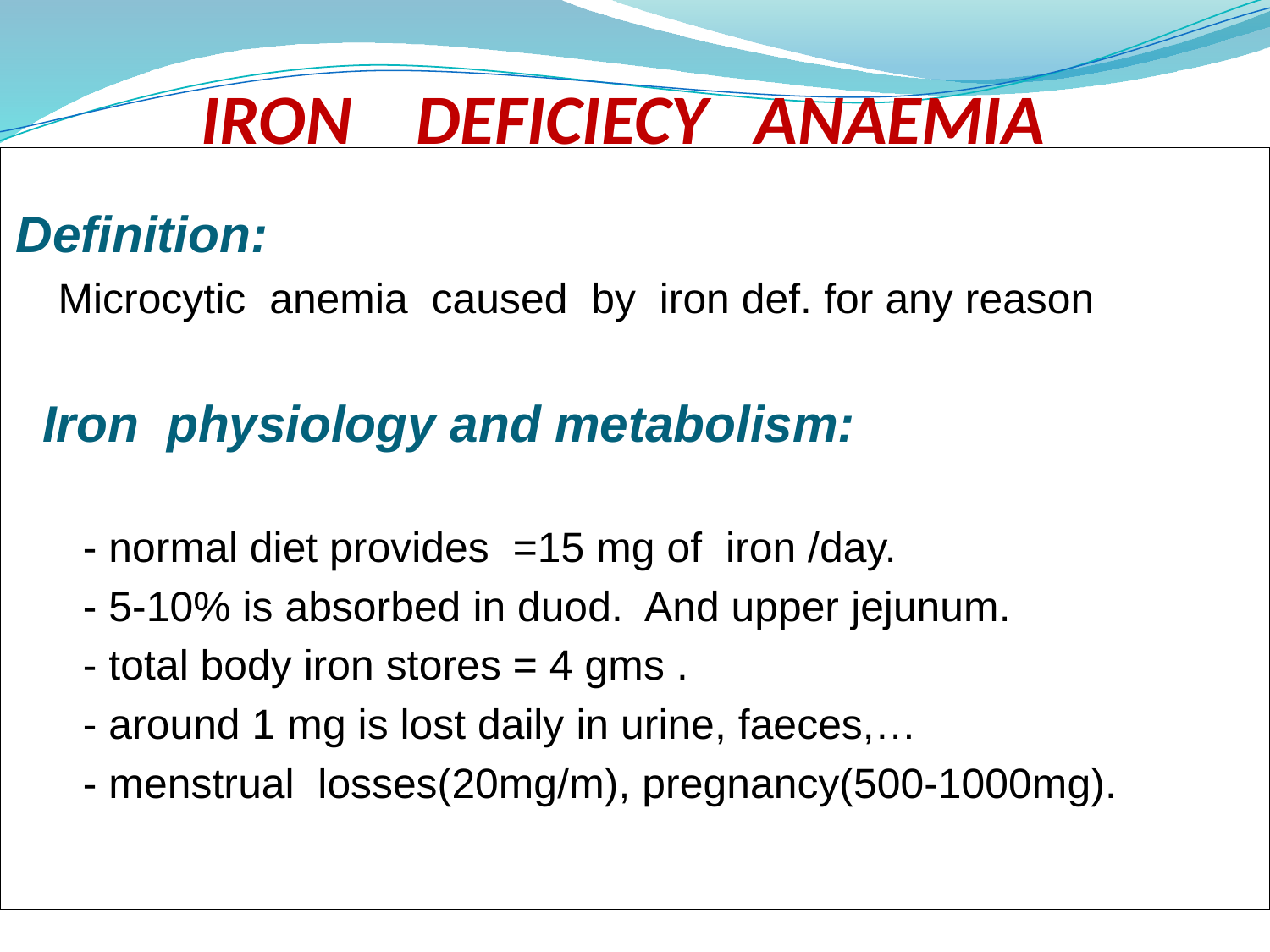

# IRON    DEFICIECY   ANAEMIA

  Definition:
       Microcytic  anemia  caused  by  iron def. for any reason

   Iron  physiology and metabolism:

       - normal diet provides  =15 mg of  iron /day.
       - 5-10% is absorbed in duod.  And upper jejunum.
       - total body iron stores = 4 gms .
       - around 1 mg is lost daily in urine, faeces,…
       - menstrual  losses(20mg/m), pregnancy(500-1000mg).